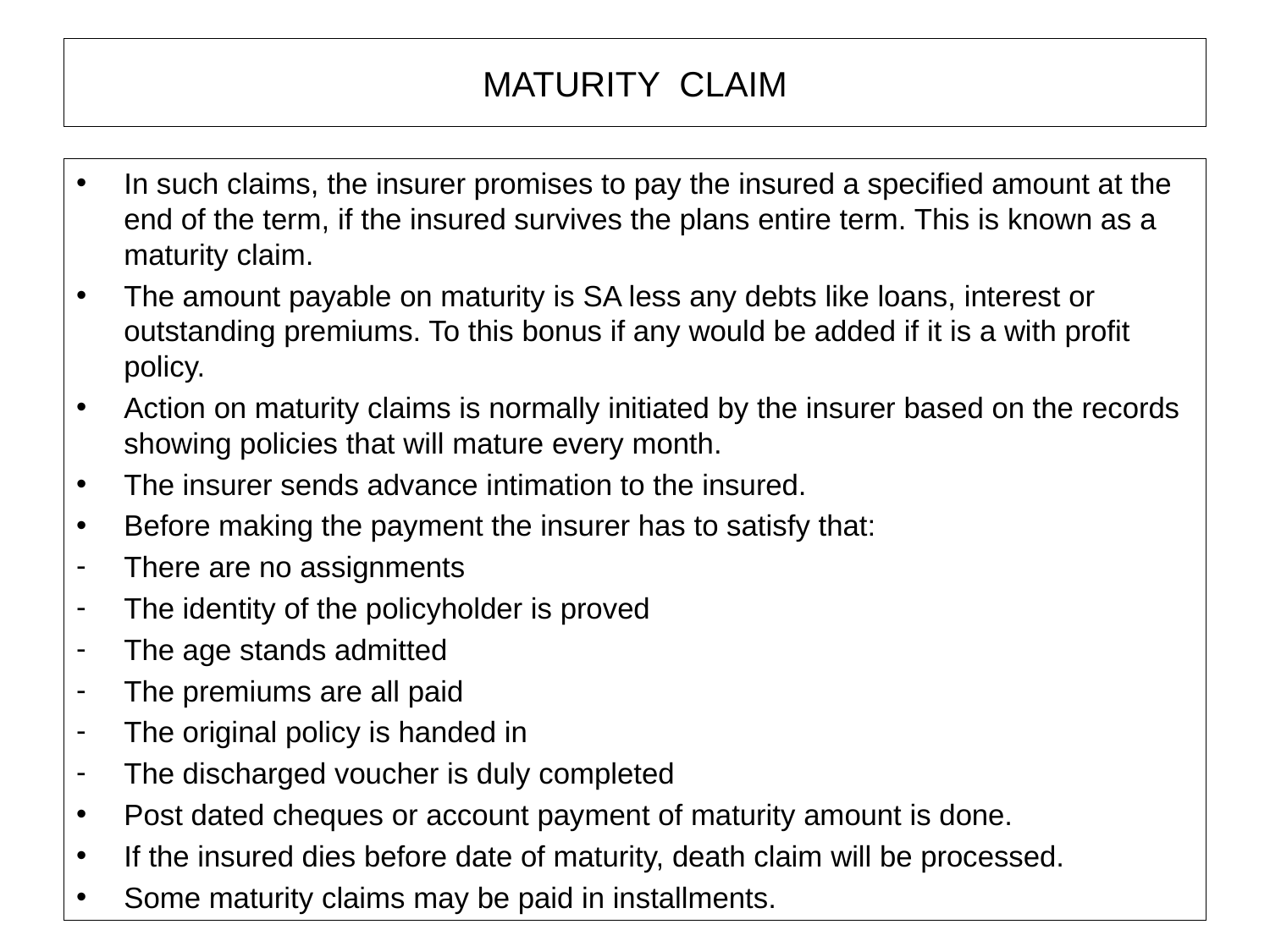

# MATURITY  CLAIM
In such claims, the insurer promises to pay the insured a specified amount at the end of the term, if the insured survives the plans entire term. This is known as a maturity claim.
The amount payable on maturity is SA less any debts like loans, interest or outstanding premiums. To this bonus if any would be added if it is a with profit policy.
Action on maturity claims is normally initiated by the insurer based on the records showing policies that will mature every month.
The insurer sends advance intimation to the insured.
Before making the payment the insurer has to satisfy that:
There are no assignments
The identity of the policyholder is proved
The age stands admitted
The premiums are all paid
The original policy is handed in
The discharged voucher is duly completed
Post dated cheques or account payment of maturity amount is done.
If the insured dies before date of maturity, death claim will be processed.
Some maturity claims may be paid in installments.